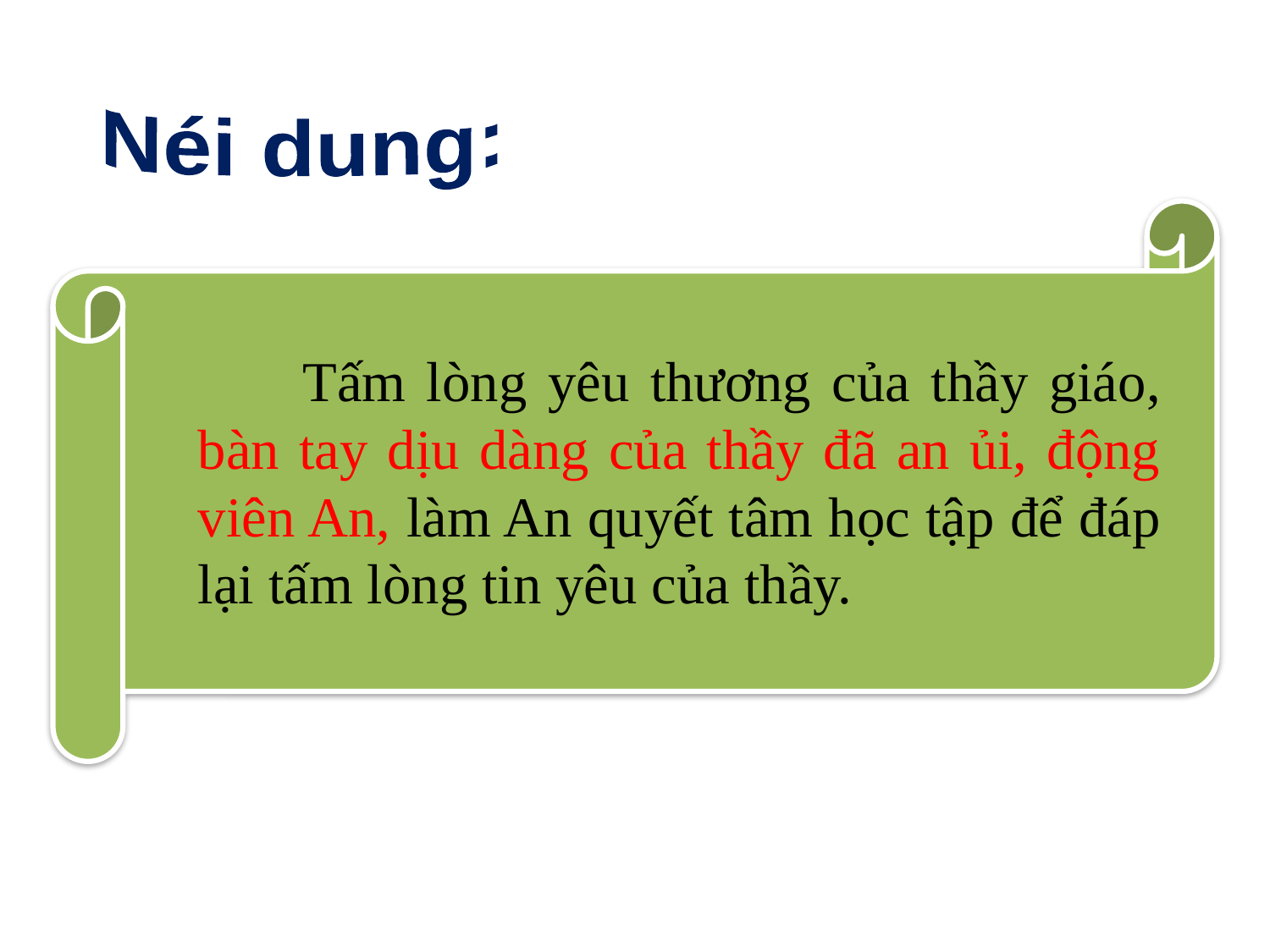

Néi dung:

       Tấm lòng yêu thương của thầy giáo, bàn tay dịu dàng của thầy đã an ủi, động viên An, làm An quyết tâm học tập để đáp lại tấm lòng tin yêu của thầy.